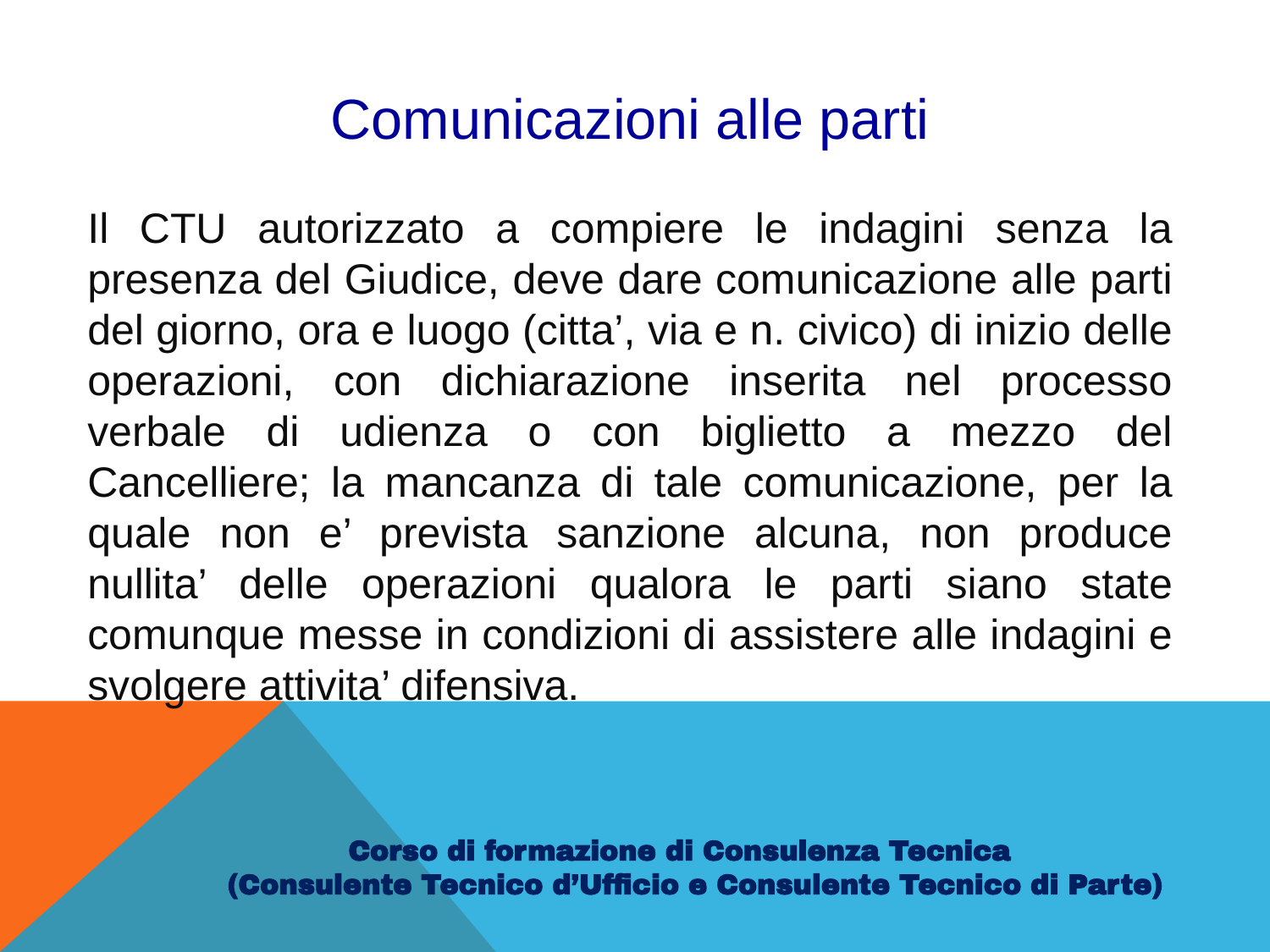

Comunicazioni alle parti

Il CTU autorizzato a compiere le indagini senza la presenza del Giudice, deve dare comunicazione alle parti del giorno, ora e luogo (citta’, via e n. civico) di inizio delle operazioni, con dichiarazione inserita nel processo verbale di udienza o con biglietto a mezzo del Cancelliere; la mancanza di tale comunicazione, per la quale non e’ prevista sanzione alcuna, non produce nullita’ delle operazioni qualora le parti siano state comunque messe in condizioni di assistere alle indagini e svolgere attivita’ difensiva.

             Corso di formazione di Consulenza Tecnica
(Consulente Tecnico d’Ufficio e Consulente Tecnico di Parte)